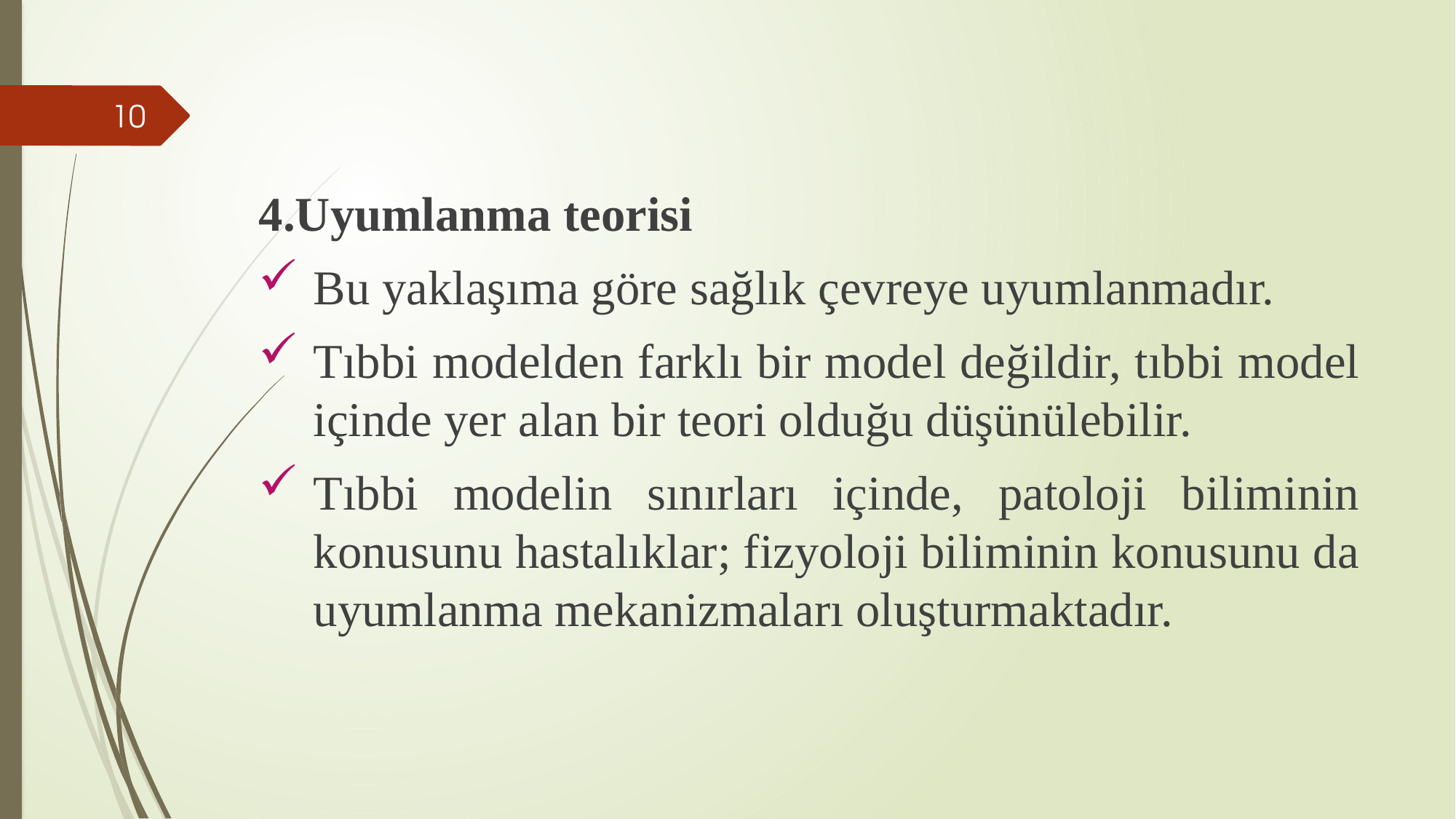

4.Uyumlanma teorisi
Bu yaklaşıma göre sağlık çevreye uyumlanmadır.
Tıbbi modelden farklı bir model değildir, tıbbi model içinde yer alan bir teori olduğu düşünülebilir.
Tıbbi modelin sınırları içinde, patoloji biliminin konusunu hastalıklar; fizyoloji biliminin konusunu da uyumlanma mekanizmaları oluşturmaktadır.
10